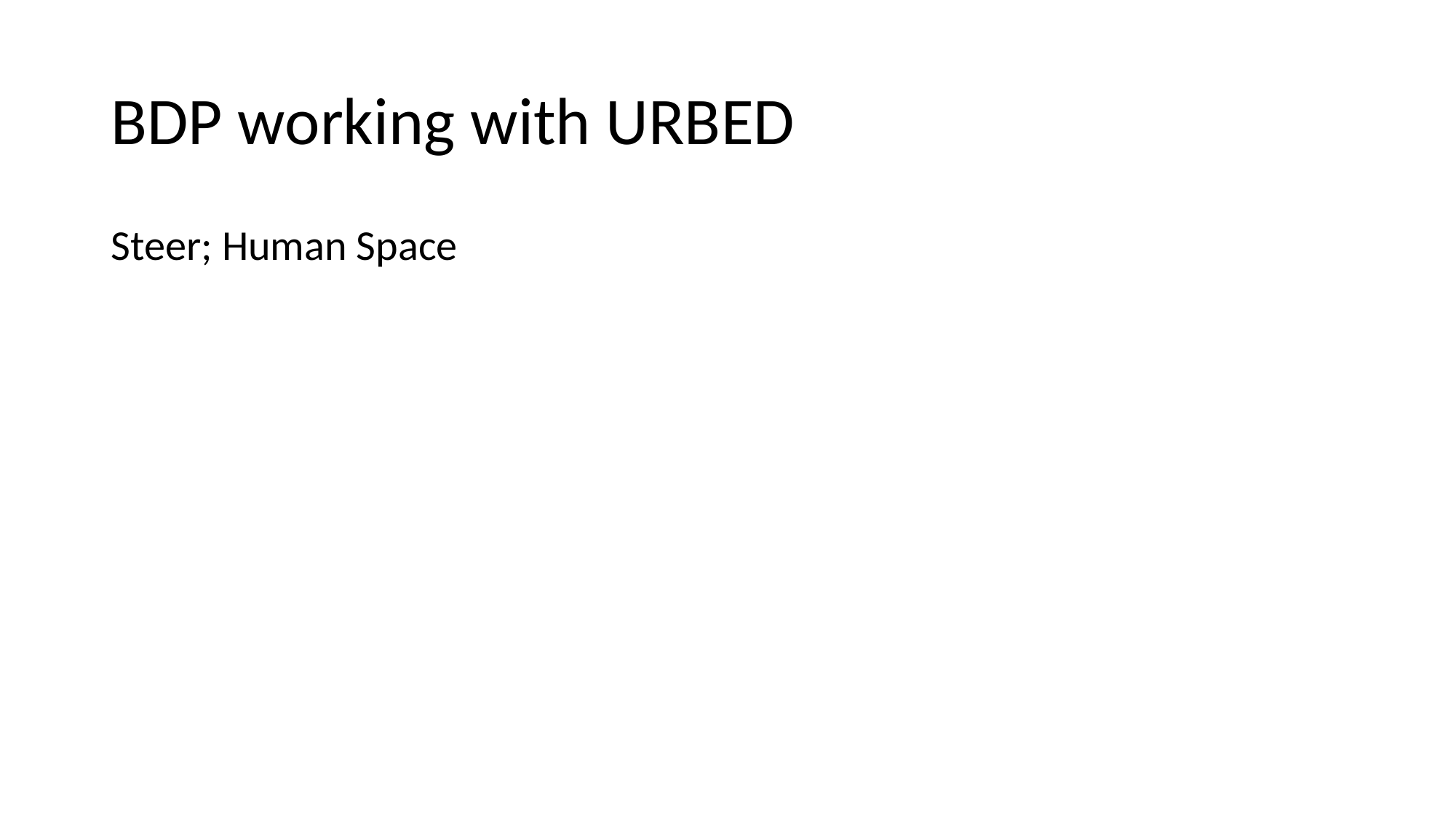

# BDP working with URBED
Steer; Human Space